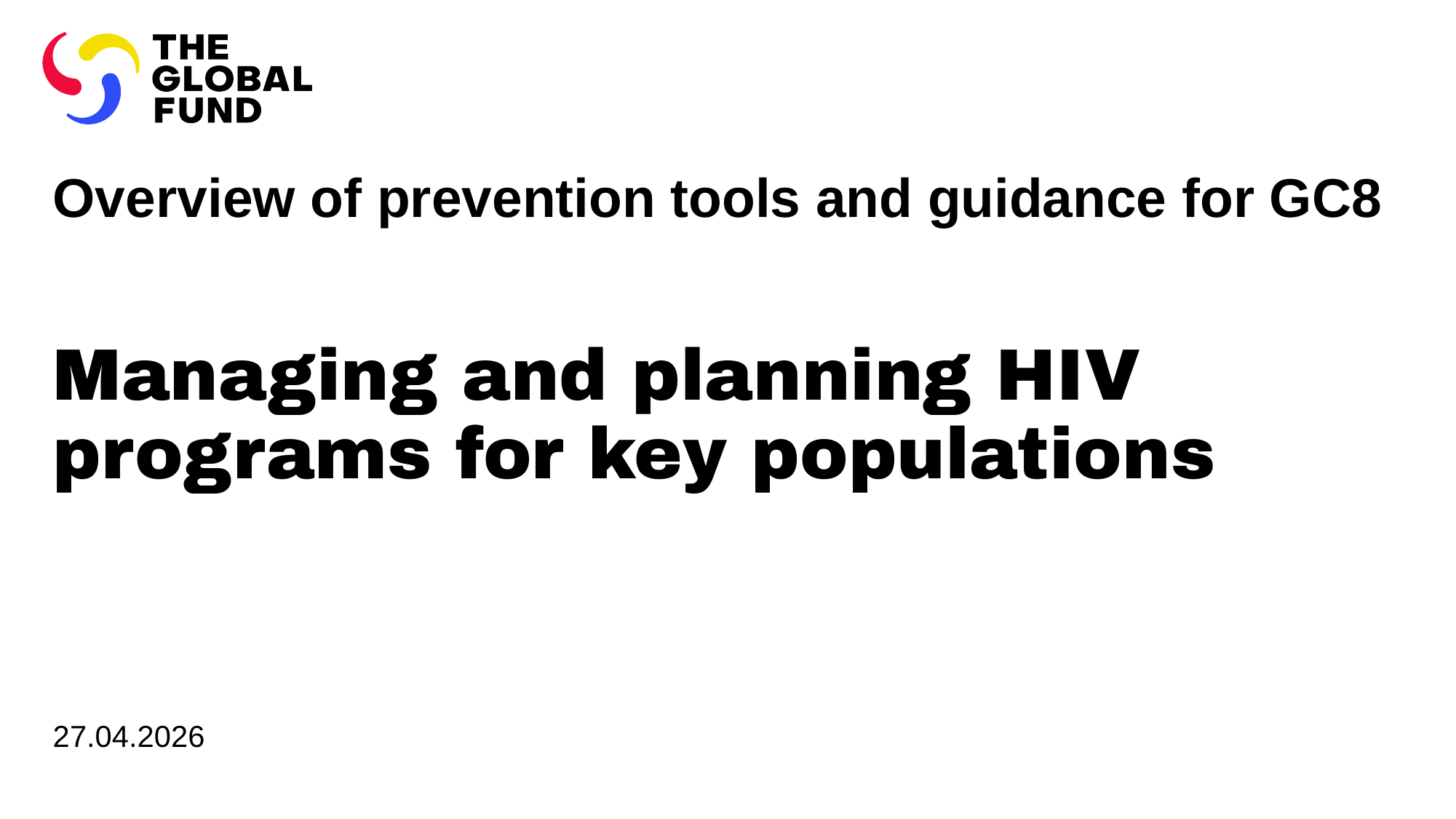

# Overview of prevention tools and guidance for GC8 Managing and planning HIV programs for key populations
27.04.2026